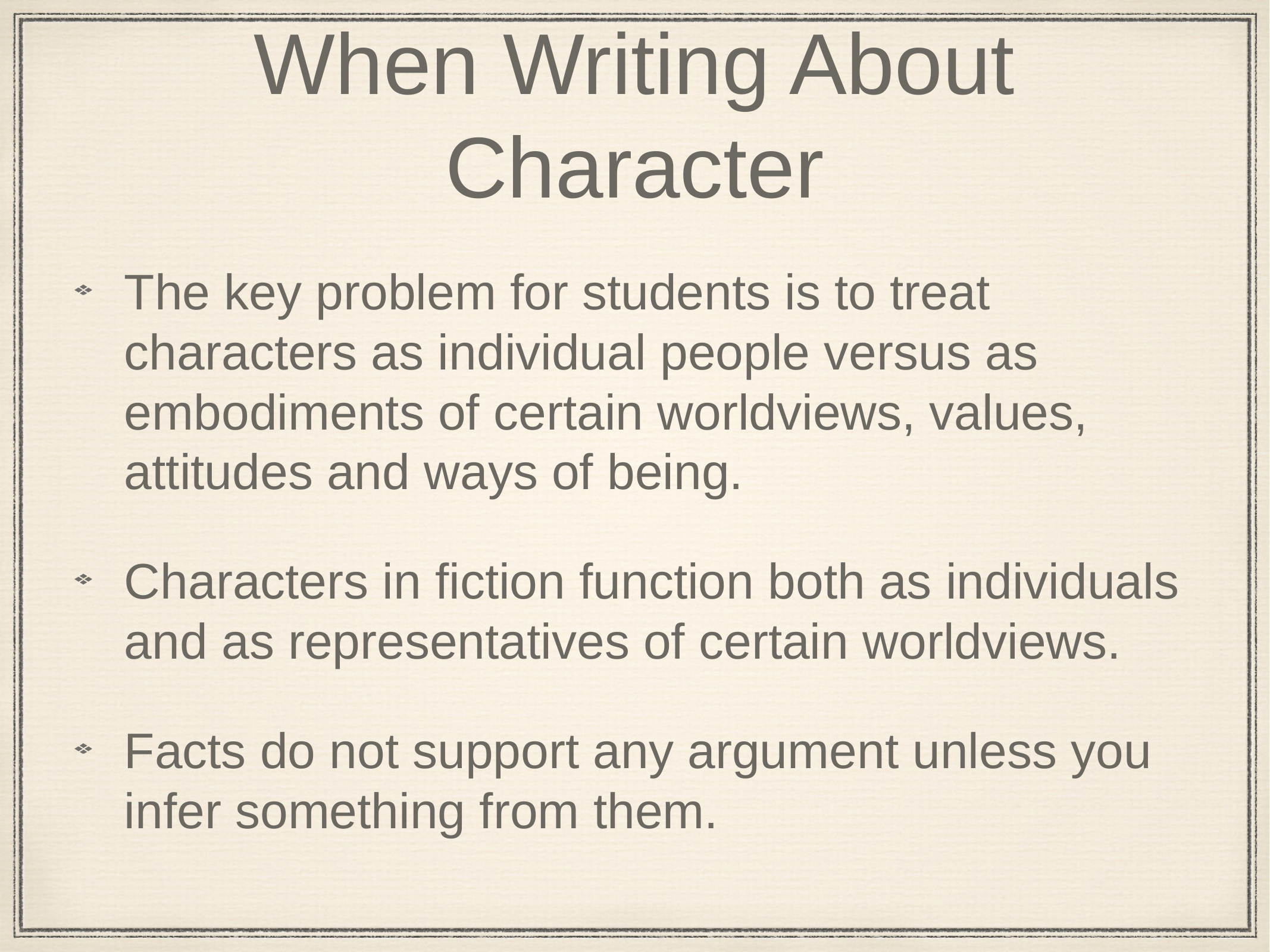

# When Writing About Character
The key problem for students is to treat characters as individual people versus as embodiments of certain worldviews, values, attitudes and ways of being.
Characters in fiction function both as individuals and as representatives of certain worldviews.
Facts do not support any argument unless you infer something from them.